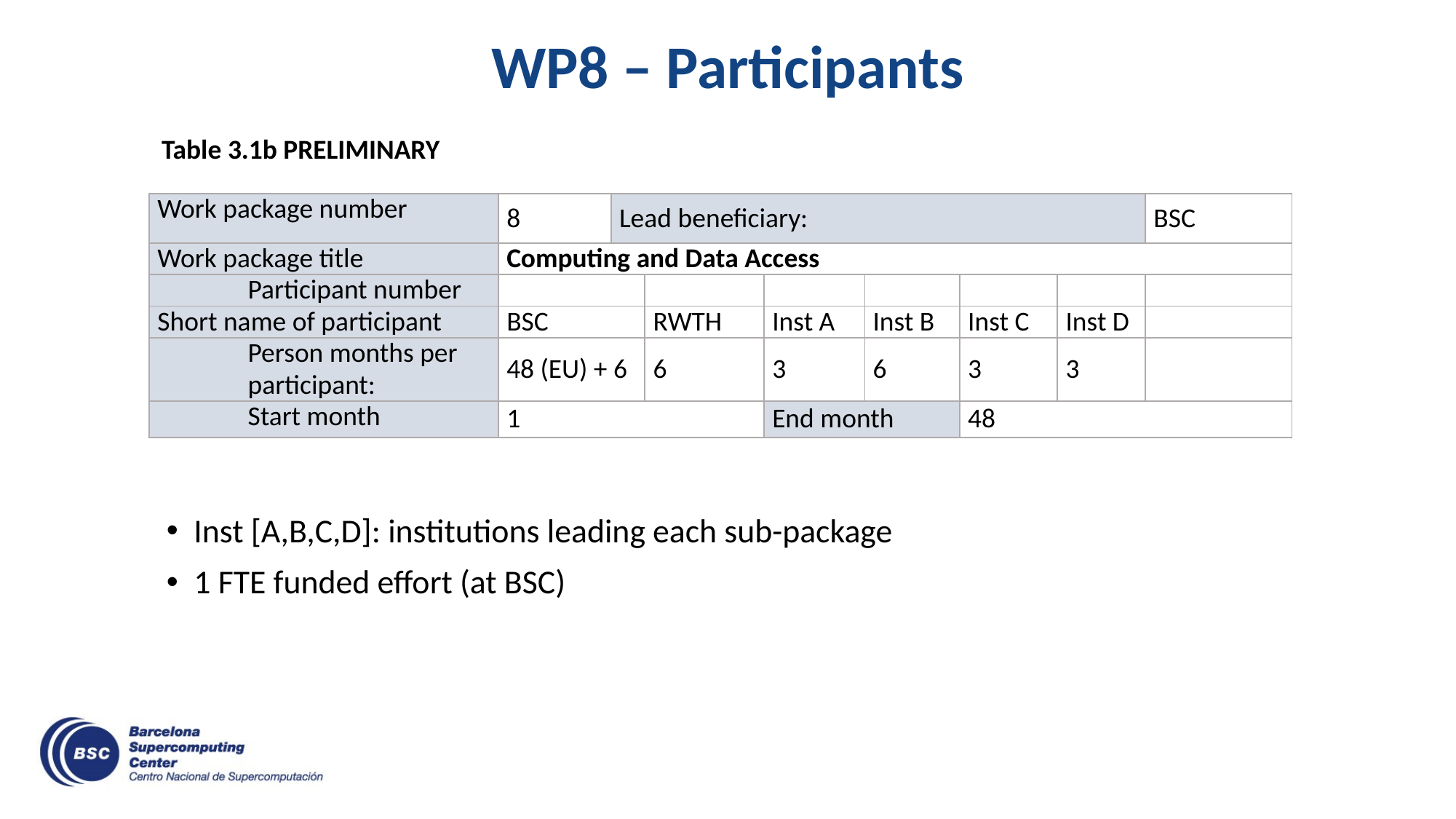

# WP8 – Participants
Table 3.1b PRELIMINARY
| Work package number | 8 | Lead beneficiary: |  |  |  |  | BSC | BSC |
| --- | --- | --- | --- | --- | --- | --- | --- | --- |
| Work package title | Computing and Data Access |  |  |  |  |  |  |  |
| Participant number |  |  |  |  |  |  |  |  |
| Short name of participant | BSC | RWTH | RWTH | Inst A | Inst B | Inst C | Inst D |  |
| Person months per participant: | 48 (EU) + 6 | 6 | 6 | 3 | 6 | 3 | 3 |  |
| Start month | 1 |  |  | End month |  | 48 |  |  |
Inst [A,B,C,D]: institutions leading each sub-package
1 FTE funded effort (at BSC)